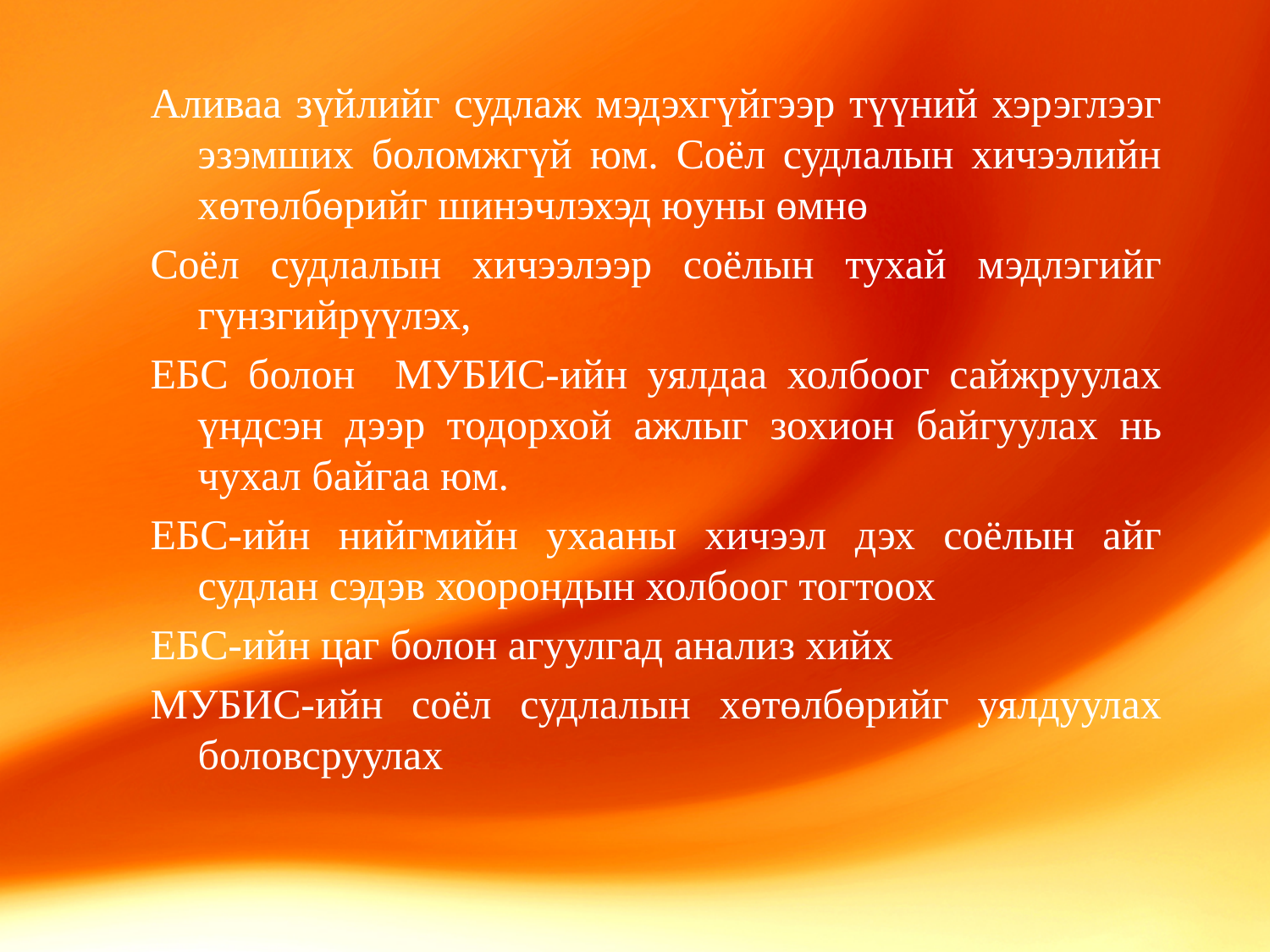

#
Аливаа зүйлийг судлаж мэдэхгүйгээр түүний хэрэглээг эзэмших боломжгүй юм. Соёл судлалын хичээлийн хөтөлбөрийг шинэчлэхэд юуны өмнө
Соёл судлалын хичээлээр соёлын тухай мэдлэгийг гүнзгийрүүлэх,
ЕБС болон  МУБИС-ийн уялдаа холбоог сайжруулах үндсэн дээр тодорхой ажлыг зохион байгуулах нь чухал байгаа юм.
ЕБС-ийн нийгмийн ухааны хичээл дэх соёлын айг судлан сэдэв хоорондын холбоог тогтоох
ЕБС-ийн цаг болон агуулгад анализ хийх
МУБИС-ийн соёл судлалын хөтөлбөрийг уялдуулах боловсруулах